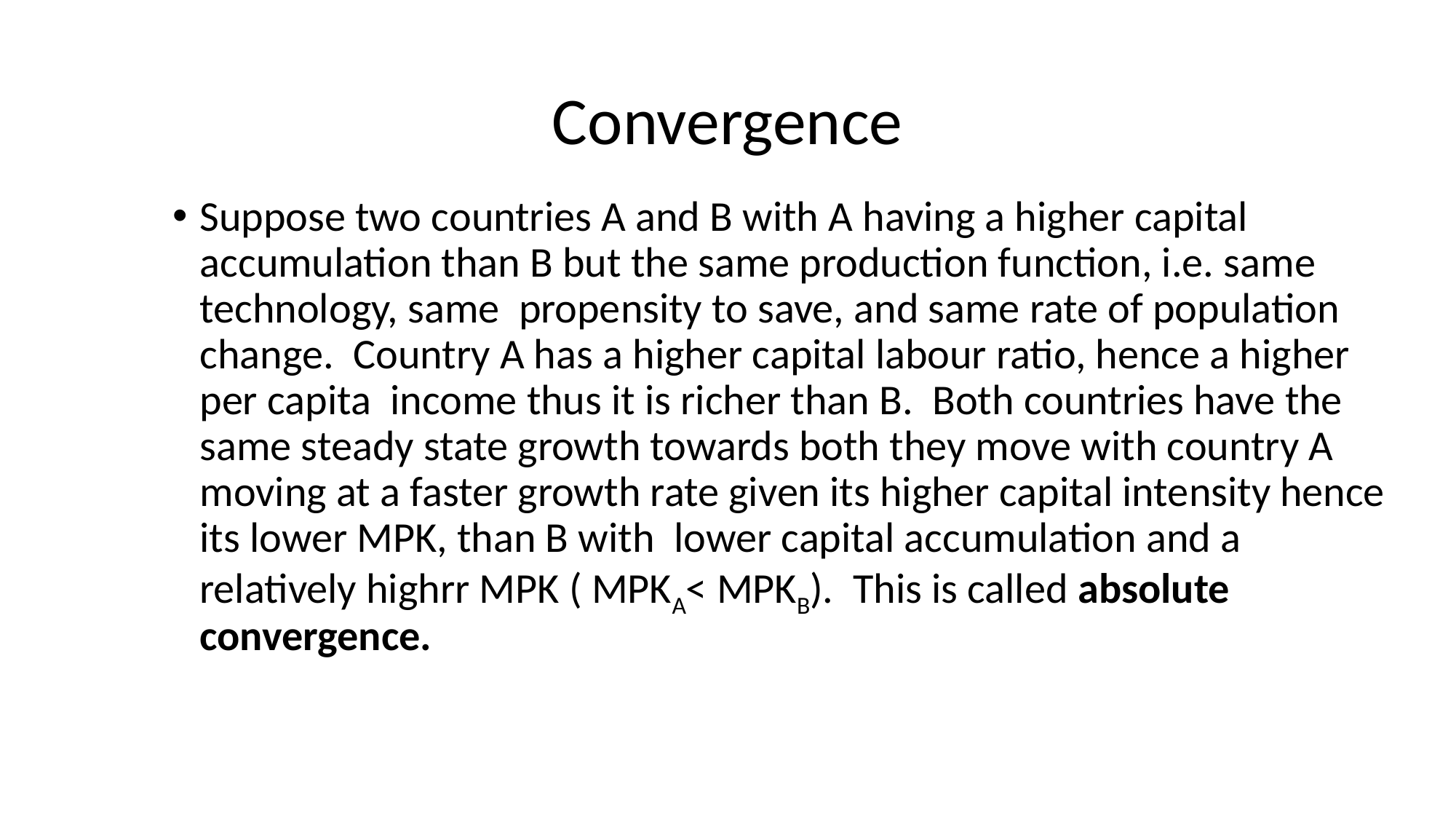

# Convergence
Suppose two countries A and B with A having a higher capital accumulation than B but the same production function, i.e. same technology, same  propensity to save, and same rate of population change.  Country A has a higher capital labour ratio, hence a higher per capita  income thus it is richer than B.  Both countries have the same steady state growth towards both they move with country A moving at a faster growth rate given its higher capital intensity hence its lower MPK, than B with  lower capital accumulation and a relatively highrr MPK ( MPKA< MPKB).  This is called absolute convergence.